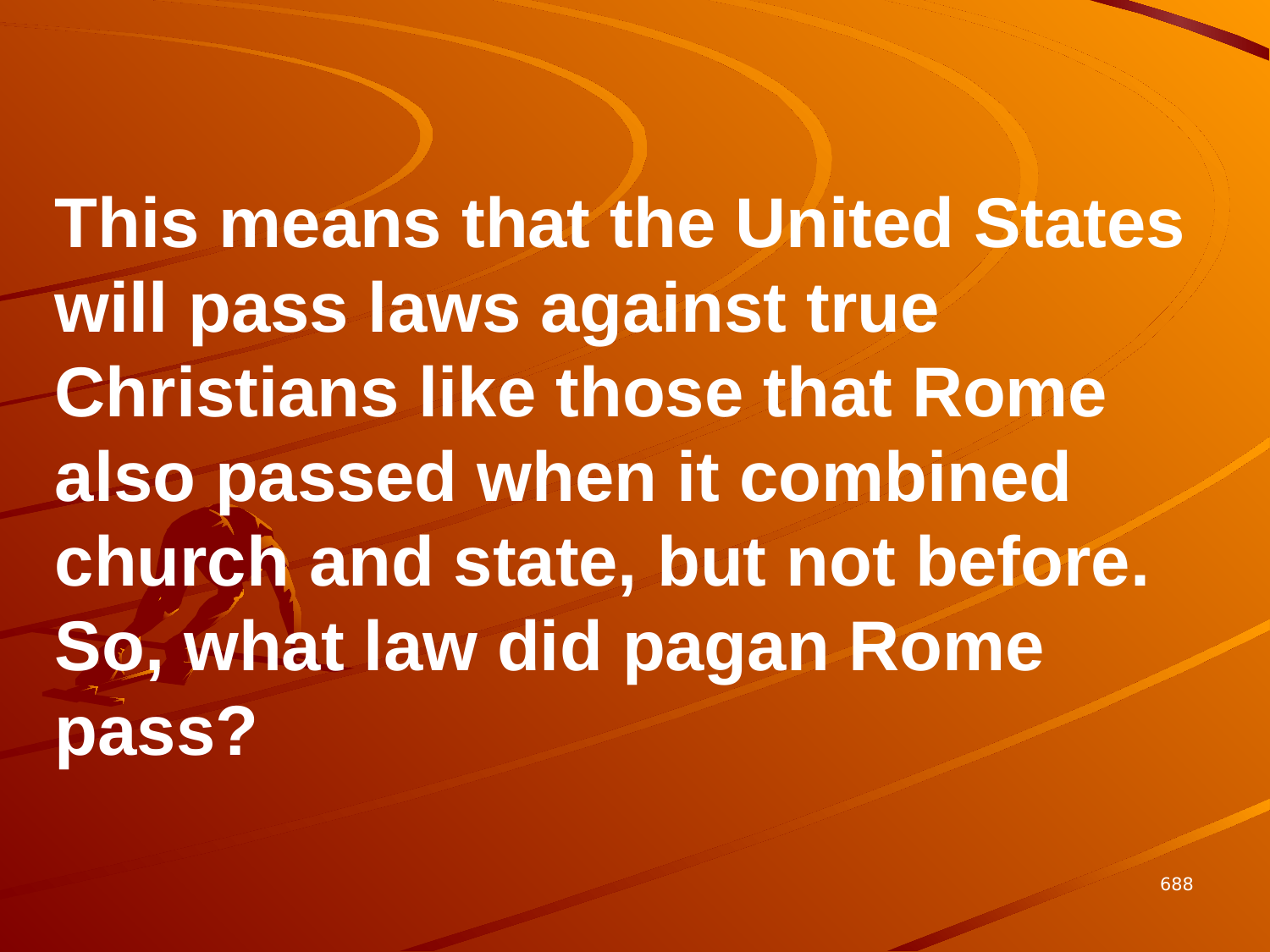

This means that the United States will pass laws against true Christians like those that Rome also passed when it combined church and state, but not before.   So, what law did pagan Rome pass?
688